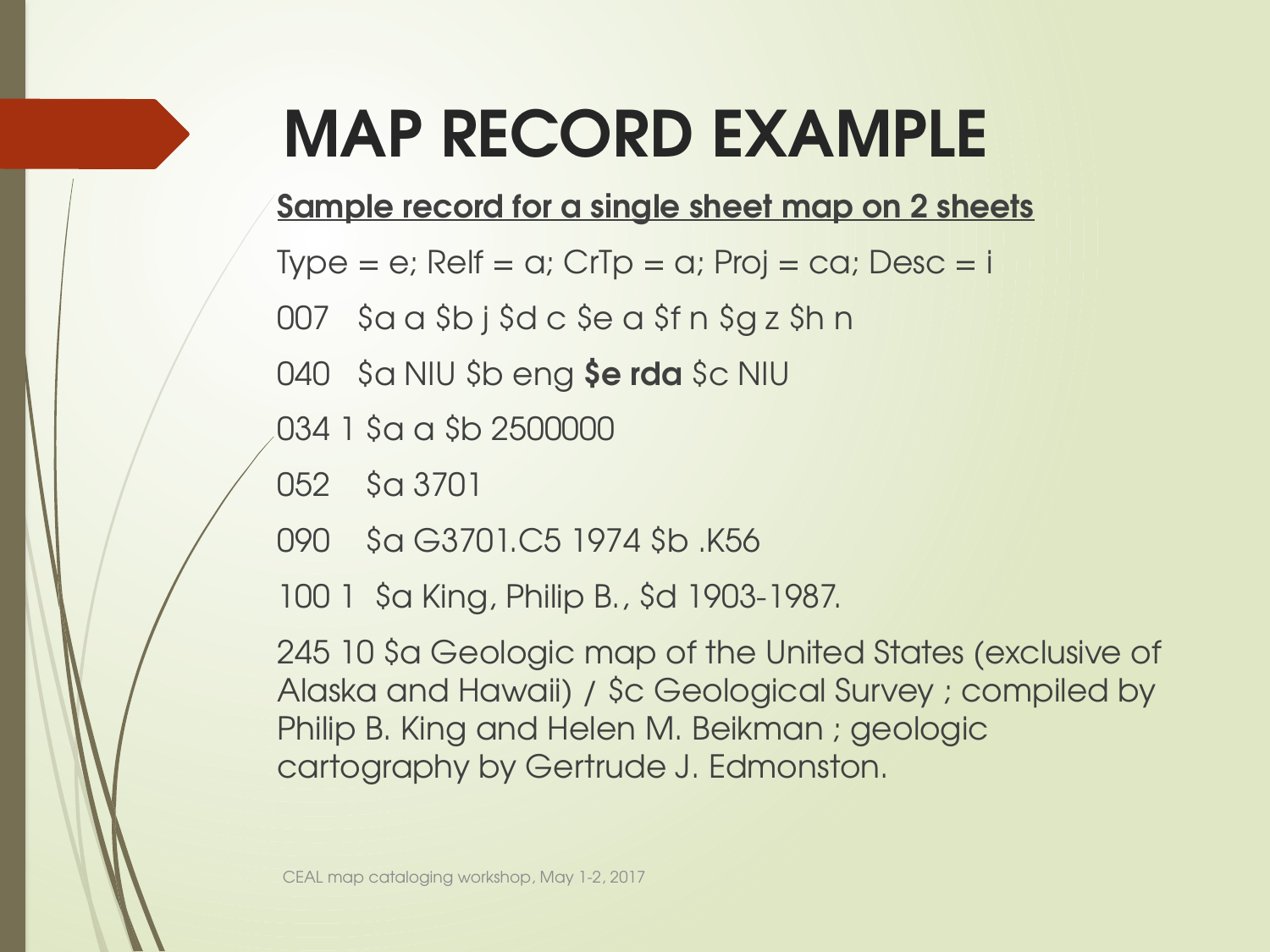

# MAP RECORD EXAMPLE
Sample record for a single sheet map on 2 sheets
Type = e; Relf = a; CrTp = a; Proj = ca; Desc = i
007   $a a $b j $d c $e a $f n $g z $h n
040   $a NIU $b eng $e rda $c NIU
034 1 $a a $b 2500000
052    $a 3701
090    $a G3701.C5 1974 $b .K56
100 1  $a King, Philip B., $d 1903-1987.
245 10 $a Geologic map of the United States (exclusive of Alaska and Hawaii) / $c Geological Survey ; compiled by Philip B. King and Helen M. Beikman ; geologic cartography by Gertrude J. Edmonston.

CEAL map cataloging workshop, May 1-2, 2017